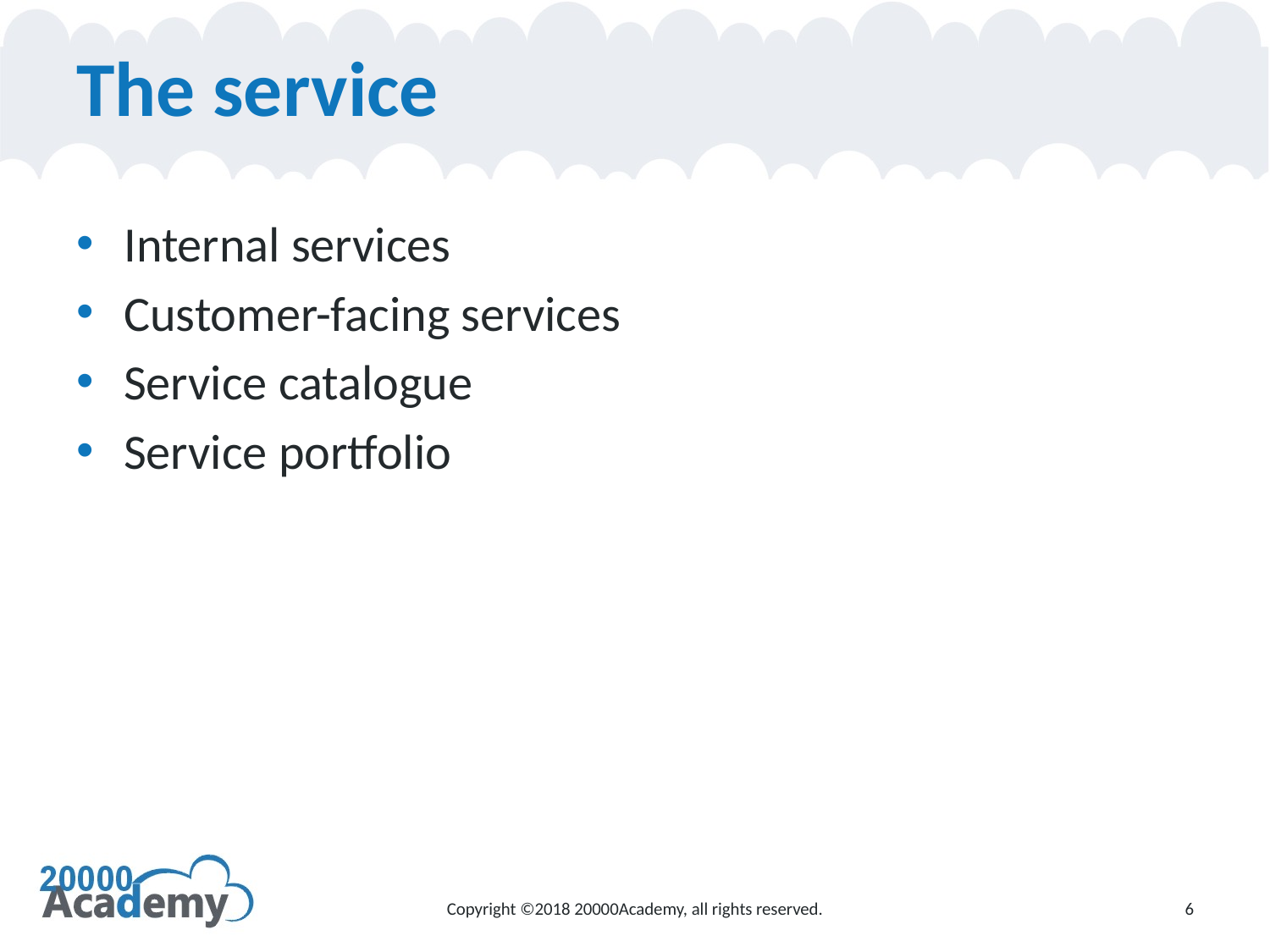

# The service
Internal services
Customer-facing services
Service catalogue
Service portfolio
Copyright ©2018 20000Academy, all rights reserved.
6